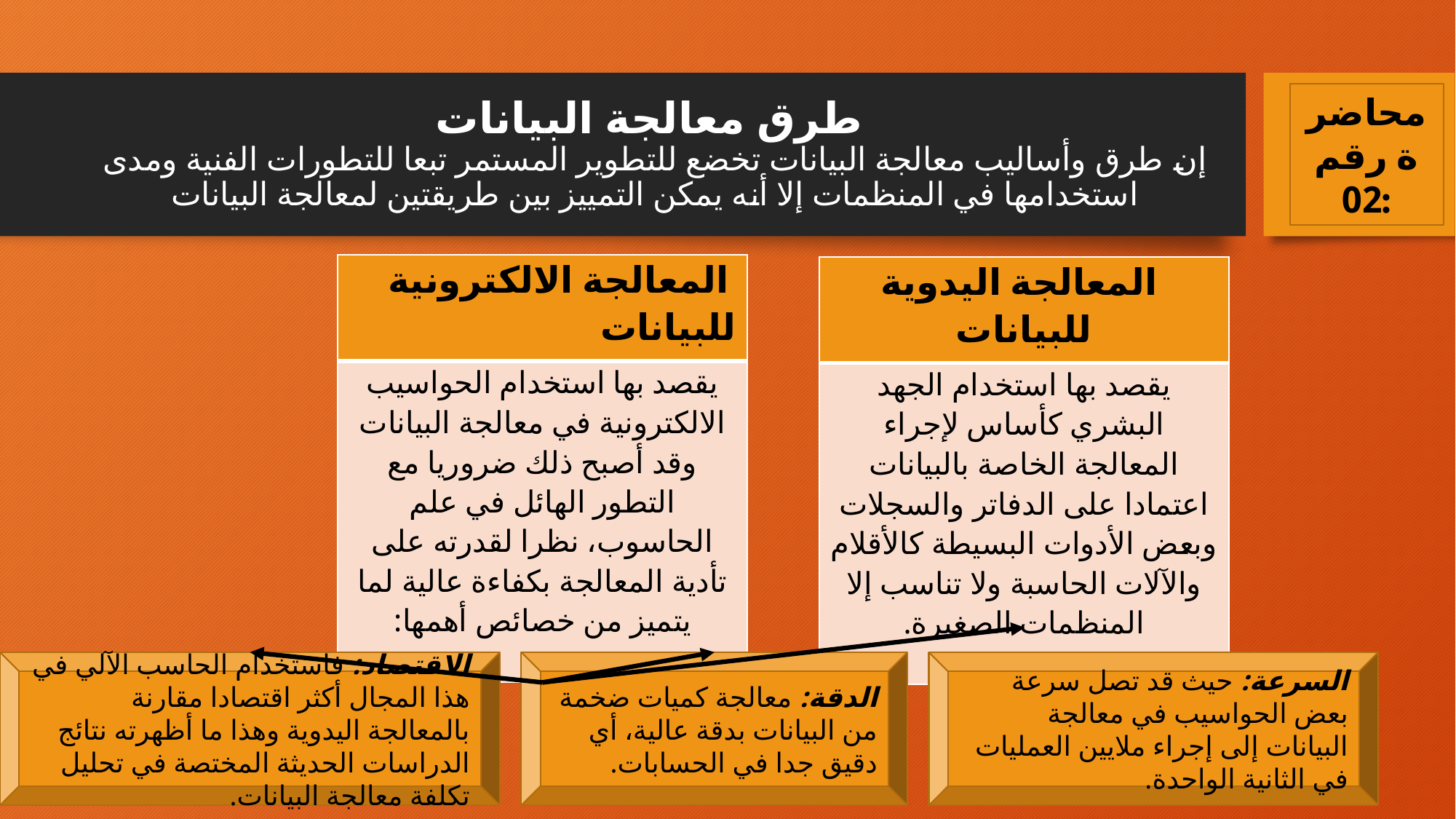

محاضرة رقم 02:
# طرق معالجة البيانات إن طرق وأساليب معالجة البيانات تخضع للتطوير المستمر تبعا للتطورات الفنية ومدى استخدامها في المنظمات إلا أنه يمكن التمييز بين طريقتين لمعالجة البيانات
| المعالجة الالكترونية للبيانات |
| --- |
| يقصد بها استخدام الحواسيب الالكترونية في معالجة البيانات وقد أصبح ذلك ضروريا مع التطور الهائل في علم الحاسوب، نظرا لقدرته على تأدية المعالجة بكفاءة عالية لما يتميز من خصائص أهمها: |
| المعالجة اليدوية للبيانات |
| --- |
| يقصد بها استخدام الجهد البشري كأساس لإجراء المعالجة الخاصة بالبيانات اعتمادا على الدفاتر والسجلات وبعض الأدوات البسيطة كالأقلام والآلات الحاسبة ولا تناسب إلا المنظمات الصغيرة. |
الاقتصاد: فاستخدام الحاسب الآلي في هذا المجال أكثر اقتصادا مقارنة بالمعالجة اليدوية وهذا ما أظهرته نتائج الدراسات الحديثة المختصة في تحليل تكلفة معالجة البيانات.
الدقة: معالجة كميات ضخمة من البيانات بدقة عالية، أي دقيق جدا في الحسابات.
السرعة: حيث قد تصل سرعة بعض الحواسيب في معالجة البيانات إلى إجراء ملايين العمليات في الثانية الواحدة.